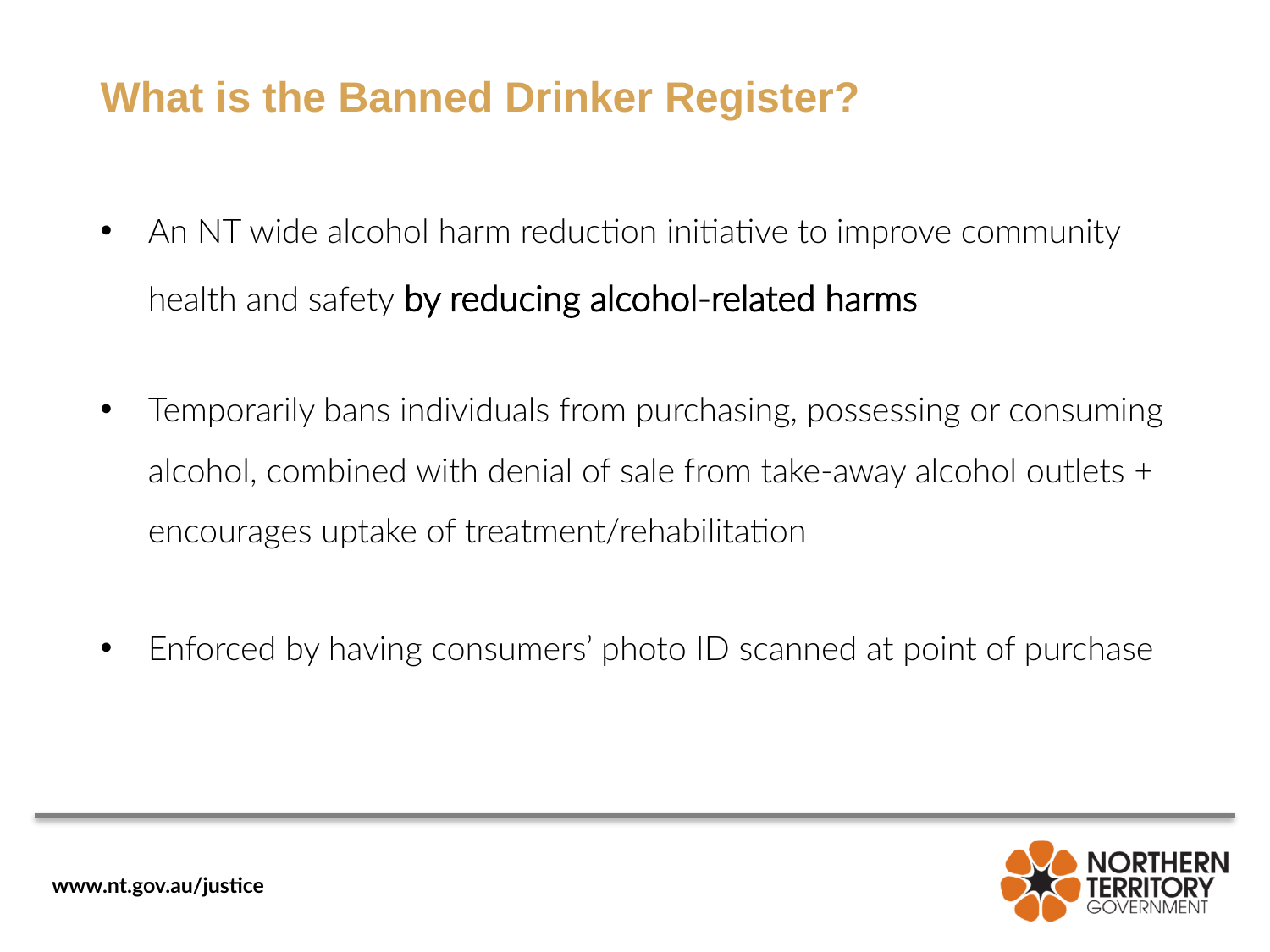

# What is the Banned Drinker Register?
An NT wide alcohol harm reduction initiative to improve community health and safety by reducing alcohol-related harms

Temporarily bans individuals from purchasing, possessing or consuming alcohol, combined with denial of sale from take-away alcohol outlets + encourages uptake of treatment/rehabilitation

Enforced by having consumers’ photo ID scanned at point of purchase